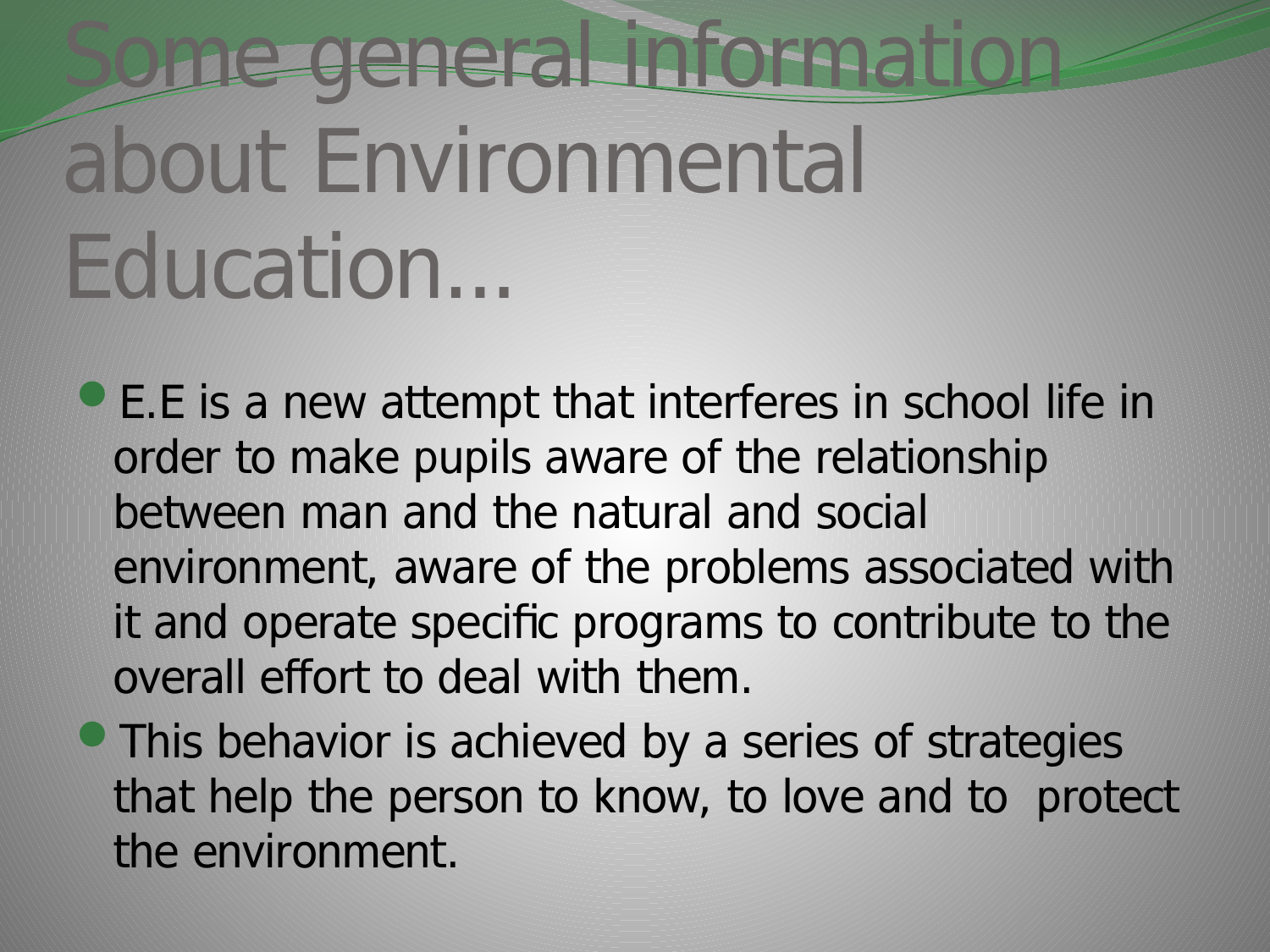

# Some general information about Environmental Education…
E.E is a new attempt that interferes in school life in order to make pupils aware of the relationship between man and the natural and social environment, aware of the problems associated with it and operate specific programs to contribute to the overall effort to deal with them.
This behavior is achieved by a series of strategies that help the person to know, to love and to  protect the environment.